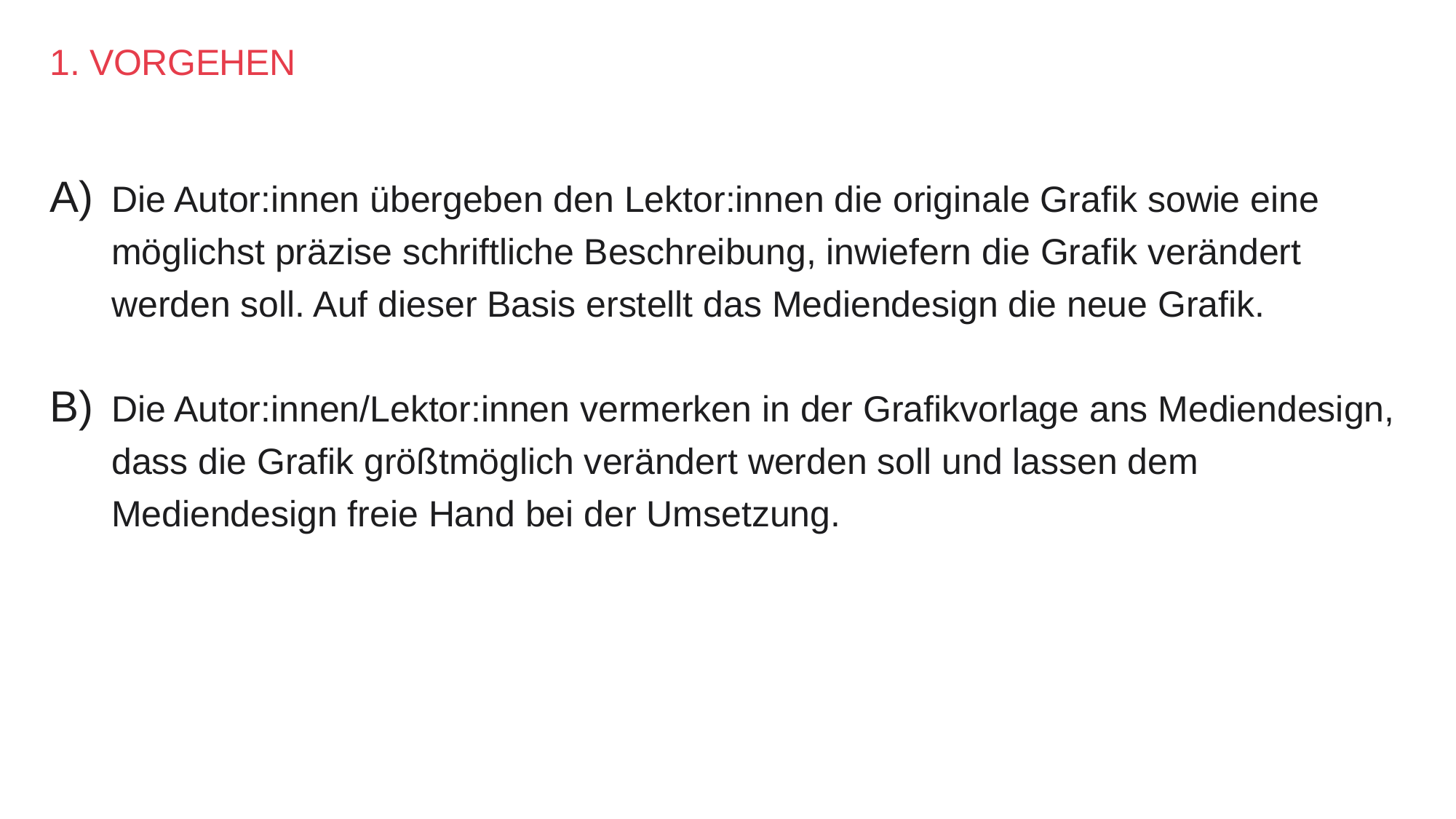

# 1. Vorgehen
Die Autor:innen übergeben den Lektor:innen die originale Grafik sowie eine möglichst präzise schriftliche Beschreibung, inwiefern die Grafik verändert werden soll. Auf dieser Basis erstellt das Mediendesign die neue Grafik.

Die Autor:innen/Lektor:innen vermerken in der Grafikvorlage ans Mediendesign, dass die Grafik größtmöglich verändert werden soll und lassen dem Mediendesign freie Hand bei der Umsetzung.